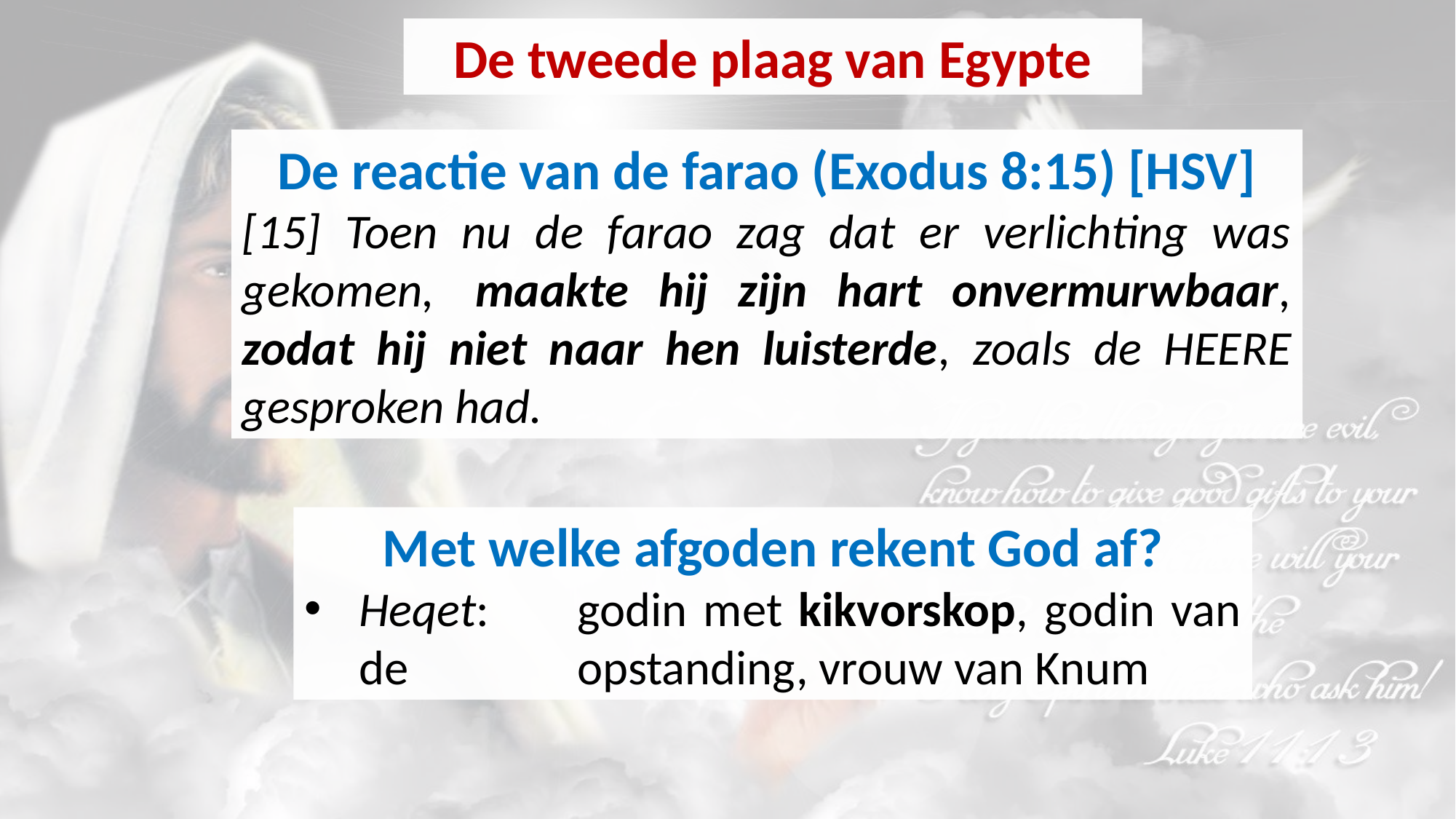

De tweede plaag van Egypte
De reactie van de farao (Exodus 8:15) [HSV]
[15] Toen nu de farao zag dat er verlichting was gekomen,  maakte hij zijn hart onvermurwbaar, zodat hij niet naar hen luisterde, zoals de HEERE gesproken had.
Met welke afgoden rekent God af?
Heqet:	godin met kikvorskop, godin van de 		opstanding, vrouw van Knum